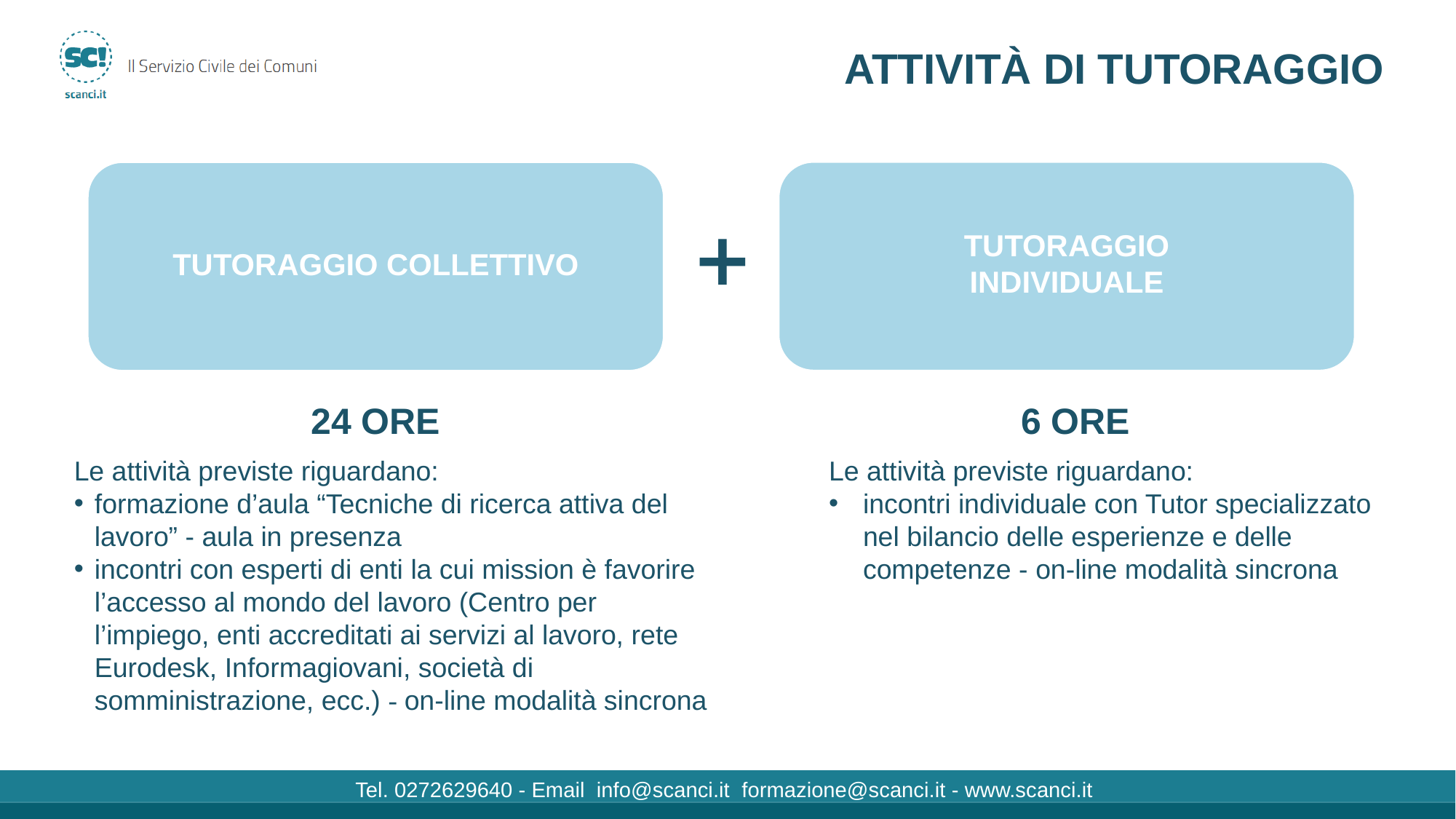

# ATTIVITÀ DI TUTORAGGIO

+
TUTORAGGIO INDIVIDUALE
TUTORAGGIO COLLETTIVO
24 ORE
6 ORE
Le attività previste riguardano:
formazione d’aula “Tecniche di ricerca attiva del lavoro” - aula in presenza
incontri con esperti di enti la cui mission è favorire l’accesso al mondo del lavoro (Centro per l’impiego, enti accreditati ai servizi al lavoro, rete Eurodesk, Informagiovani, società di somministrazione, ecc.) - on-line modalità sincrona
Le attività previste riguardano:
incontri individuale con Tutor specializzato nel bilancio delle esperienze e delle competenze - on-line modalità sincrona